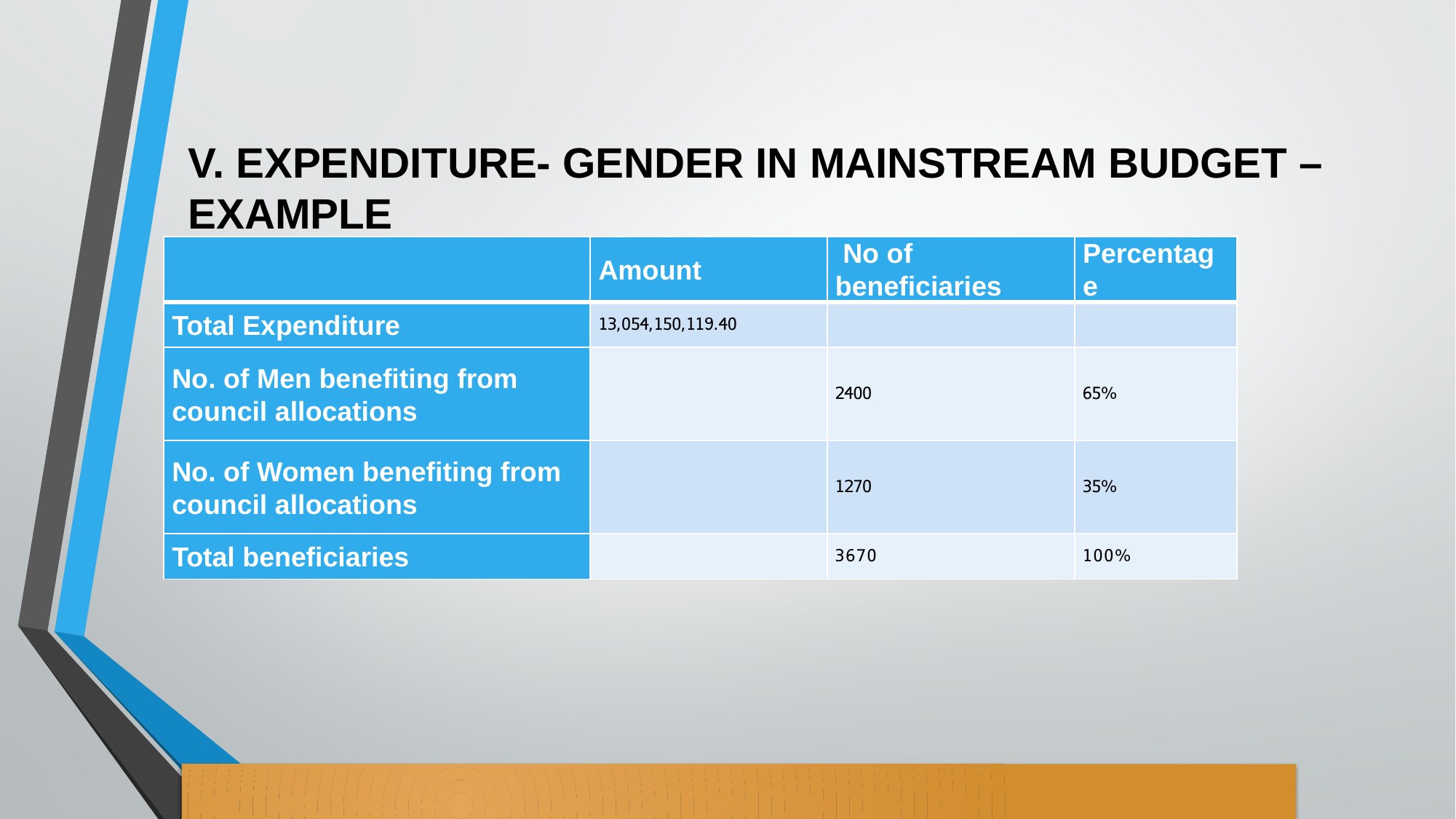

# V. EXPENDITURE- GENDER IN MAINSTREAM BUDGET – EXAMPLE
|  | Amount | No of beneficiaries | Percentage |
| --- | --- | --- | --- |
| Total Expenditure | 13,054,150,119.40 |  |  |
| No. of Men benefiting from council allocations |  | 2400 | 65% |
| No. of Women benefiting from council allocations |  | 1270 | 35% |
| Total beneficiaries |  | 3670 | 100% |